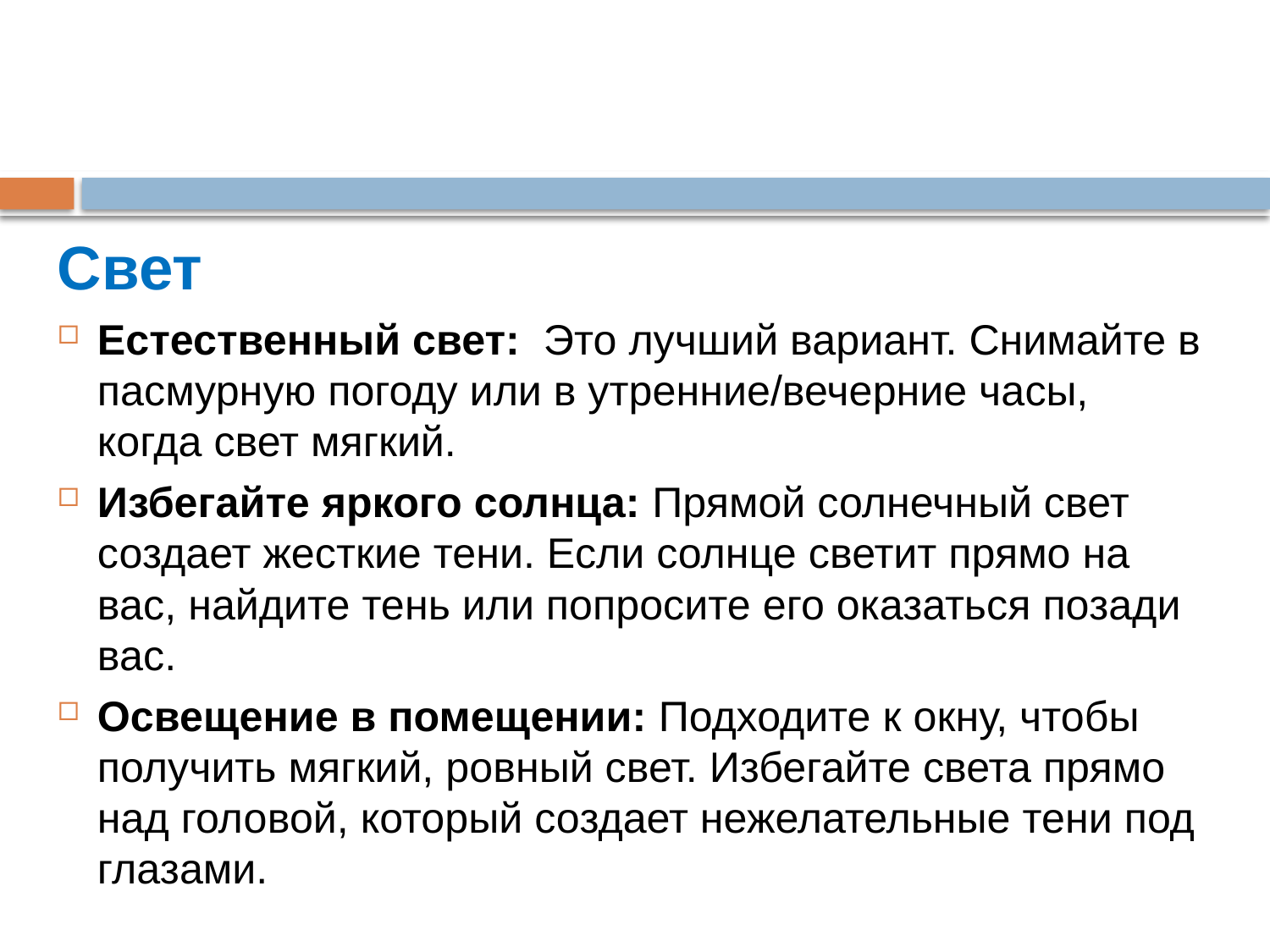

#
Свет
Естественный свет:  Это лучший вариант. Снимайте в пасмурную погоду или в утренние/вечерние часы, когда свет мягкий.
Избегайте яркого солнца: Прямой солнечный свет создает жесткие тени. Если солнце светит прямо на вас, найдите тень или попросите его оказаться позади вас.
Освещение в помещении: Подходите к окну, чтобы получить мягкий, ровный свет. Избегайте света прямо над головой, который создает нежелательные тени под глазами.